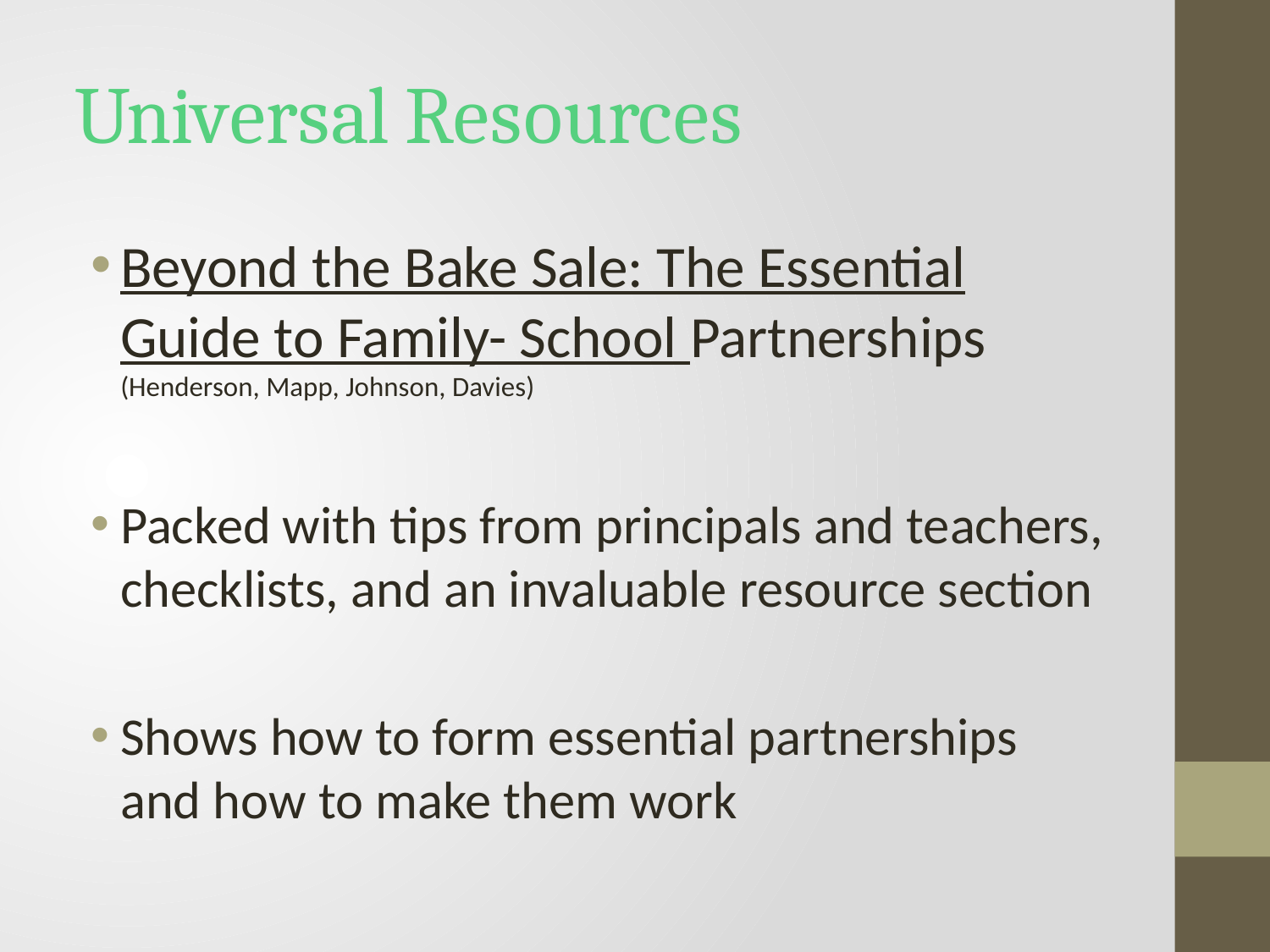

# Universal Resources
Beyond the Bake Sale: The Essential Guide to Family- School Partnerships (Henderson, Mapp, Johnson, Davies)

Packed with tips from principals and teachers, checklists, and an invaluable resource section

Shows how to form essential partnerships and how to make them work